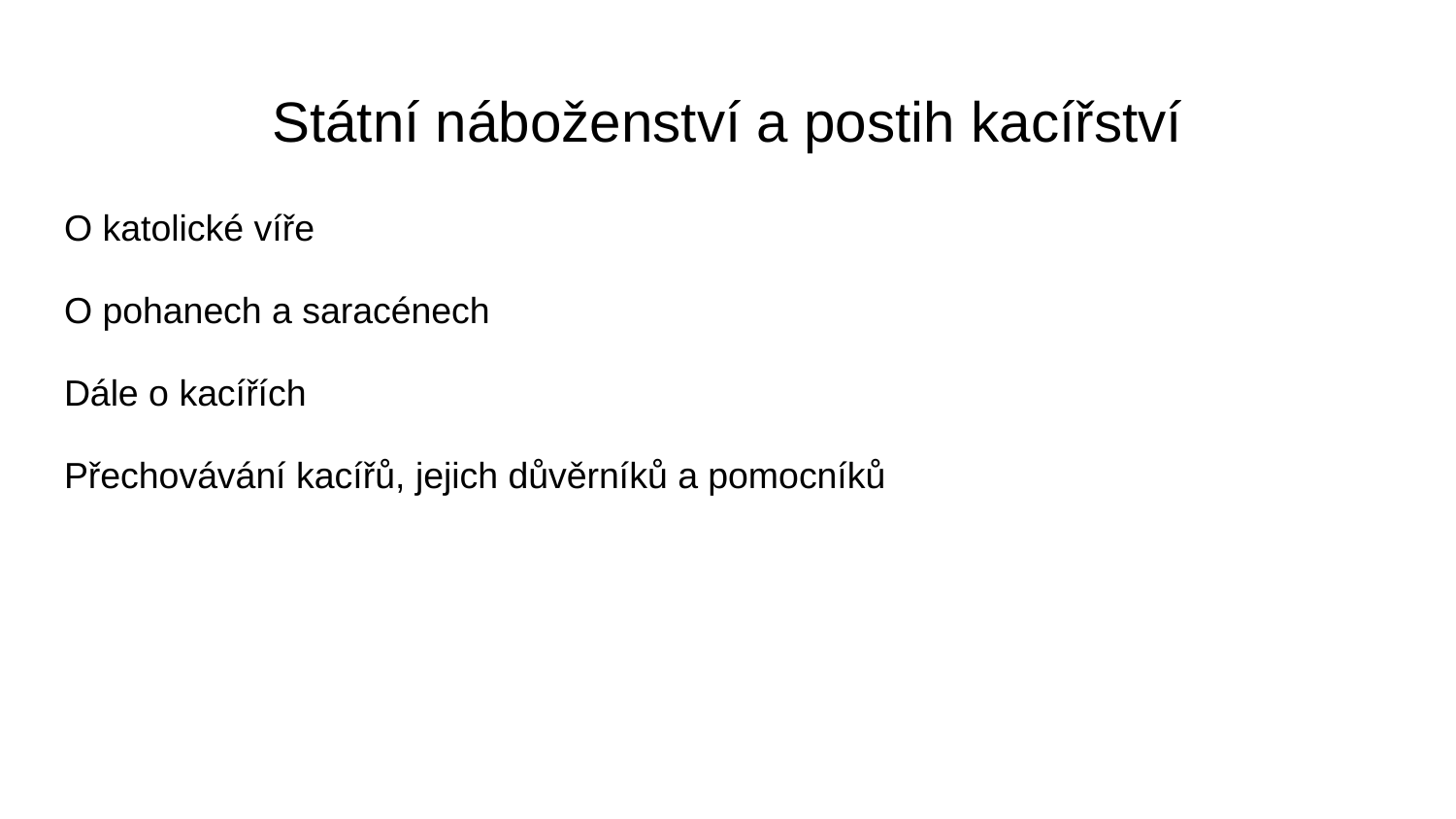

# Státní náboženství a postih kacířství
O katolické víře
O pohanech a saracénech
Dále o kacířích
Přechovávání kacířů, jejich důvěrníků a pomocníků